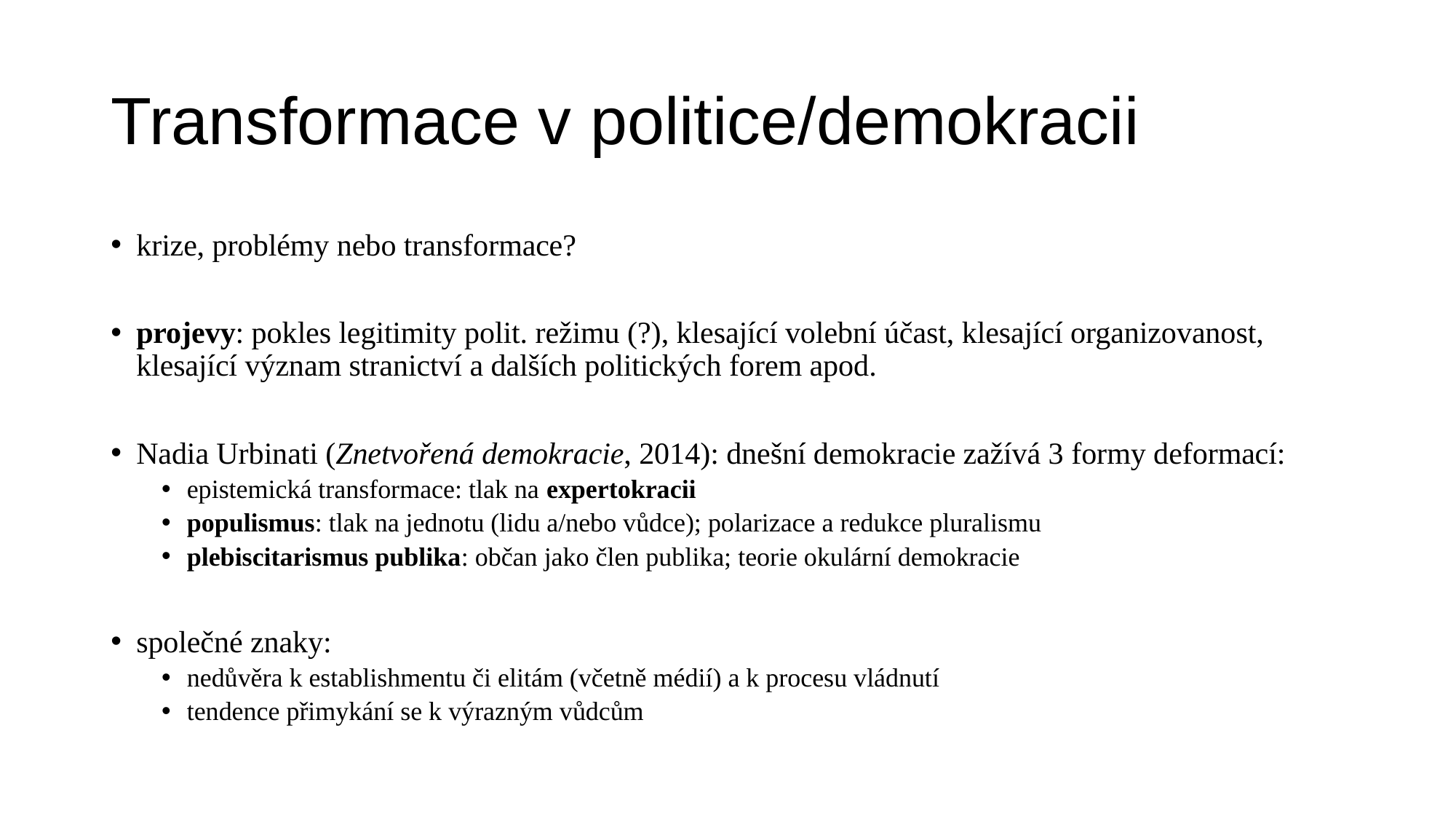

# Transformace v politice/demokracii
krize, problémy nebo transformace?

projevy: pokles legitimity polit. režimu (?), klesající volební účast, klesající organizovanost, klesající význam stranictví a dalších politických forem apod.

Nadia Urbinati (Znetvořená demokracie, 2014): dnešní demokracie zažívá 3 formy deformací:
epistemická transformace: tlak na expertokracii
populismus: tlak na jednotu (lidu a/nebo vůdce); polarizace a redukce pluralismu
plebiscitarismus publika: občan jako člen publika; teorie okulární demokracie

společné znaky:
nedůvěra k establishmentu či elitám (včetně médií) a k procesu vládnutí
tendence přimykání se k výrazným vůdcům